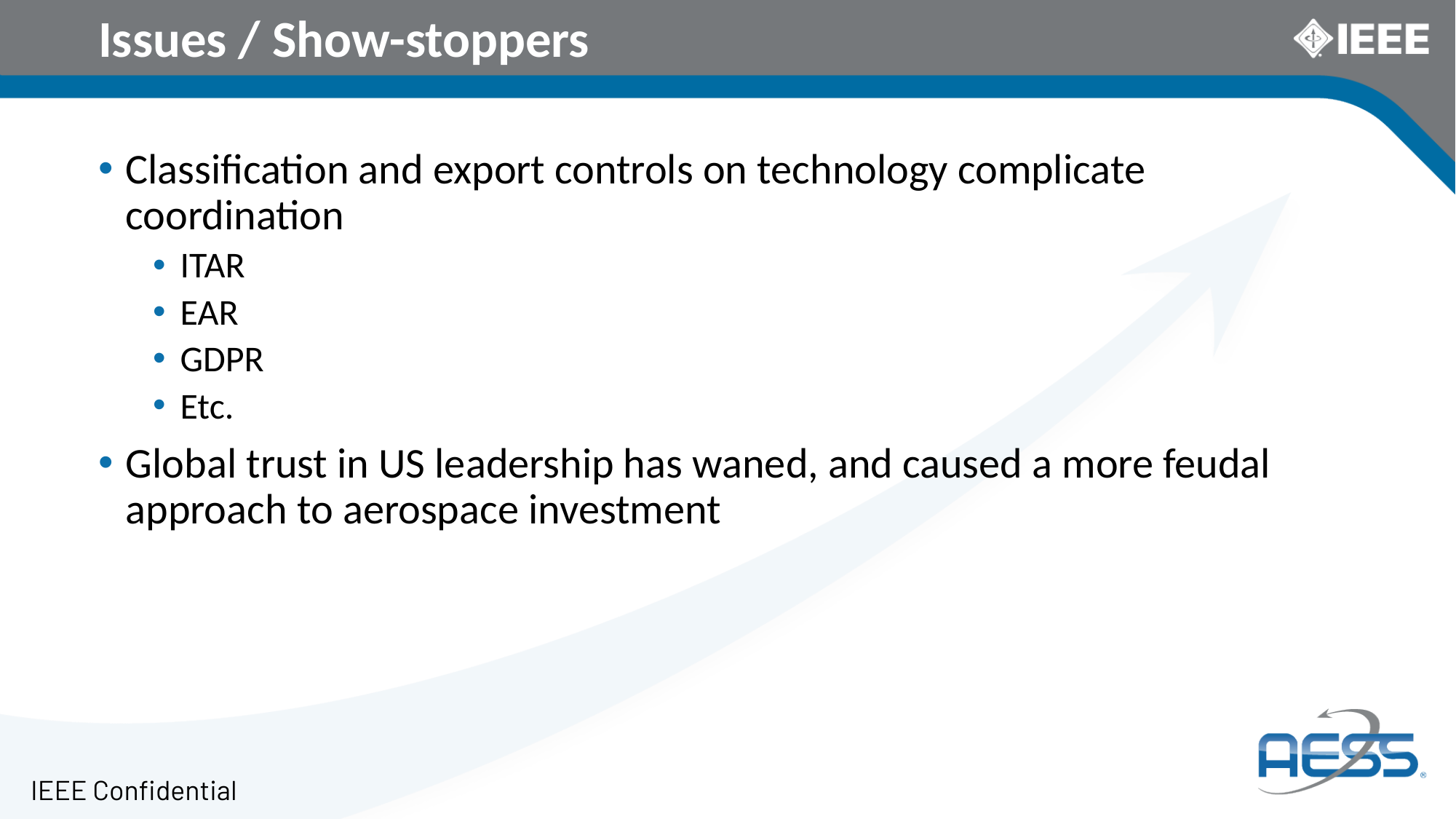

# Issues / Show-stoppers
Classification and export controls on technology complicate coordination
ITAR
EAR
GDPR
Etc.
Global trust in US leadership has waned, and caused a more feudal approach to aerospace investment
IEEE Confidential